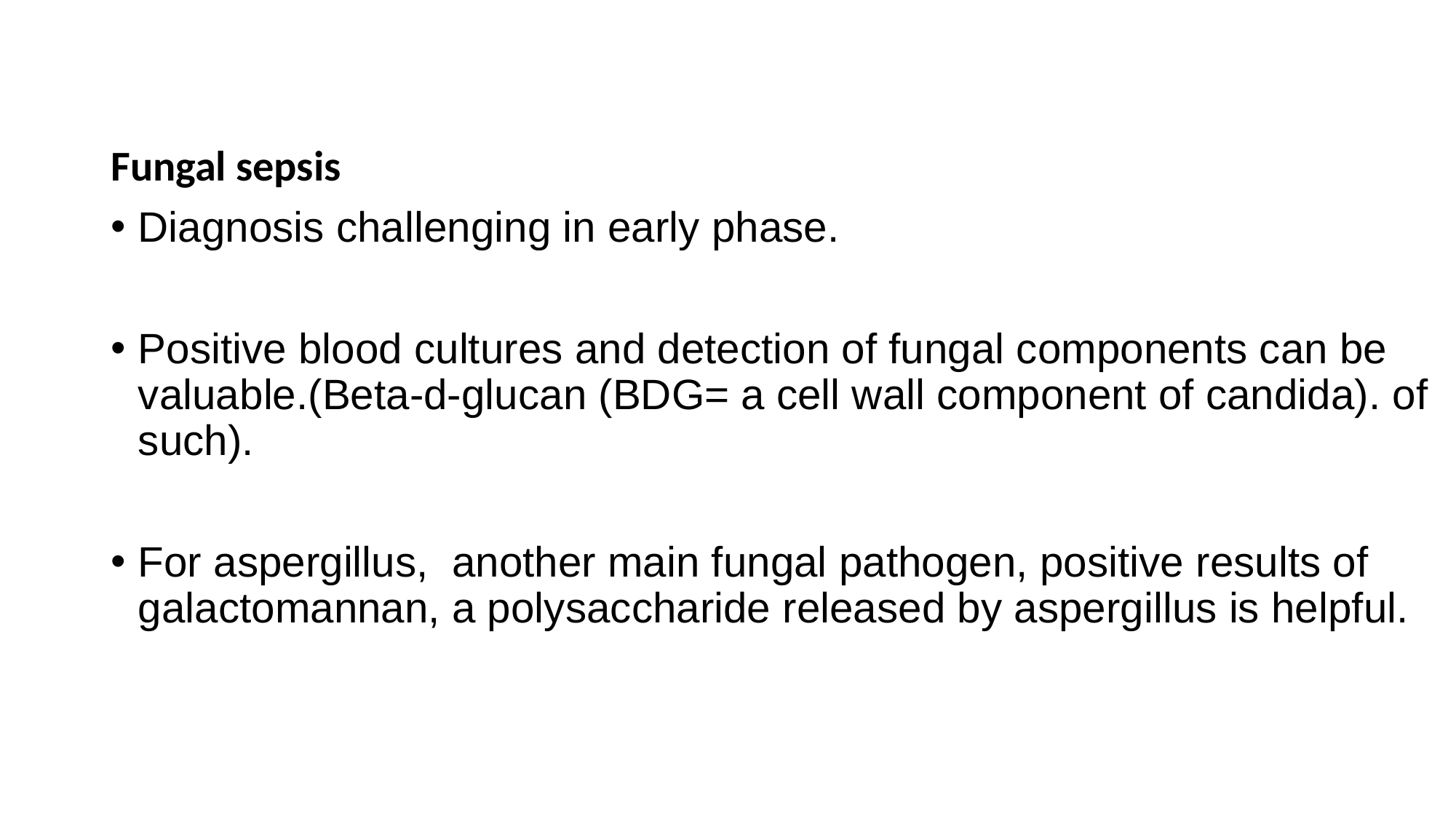

#
Fungal sepsis
Diagnosis challenging in early phase.

Positive blood cultures and detection of fungal components can be valuable.(Beta-d-glucan (BDG= a cell wall component of candida). of such).

For aspergillus,  another main fungal pathogen, positive results of galactomannan, a polysaccharide released by aspergillus is helpful.